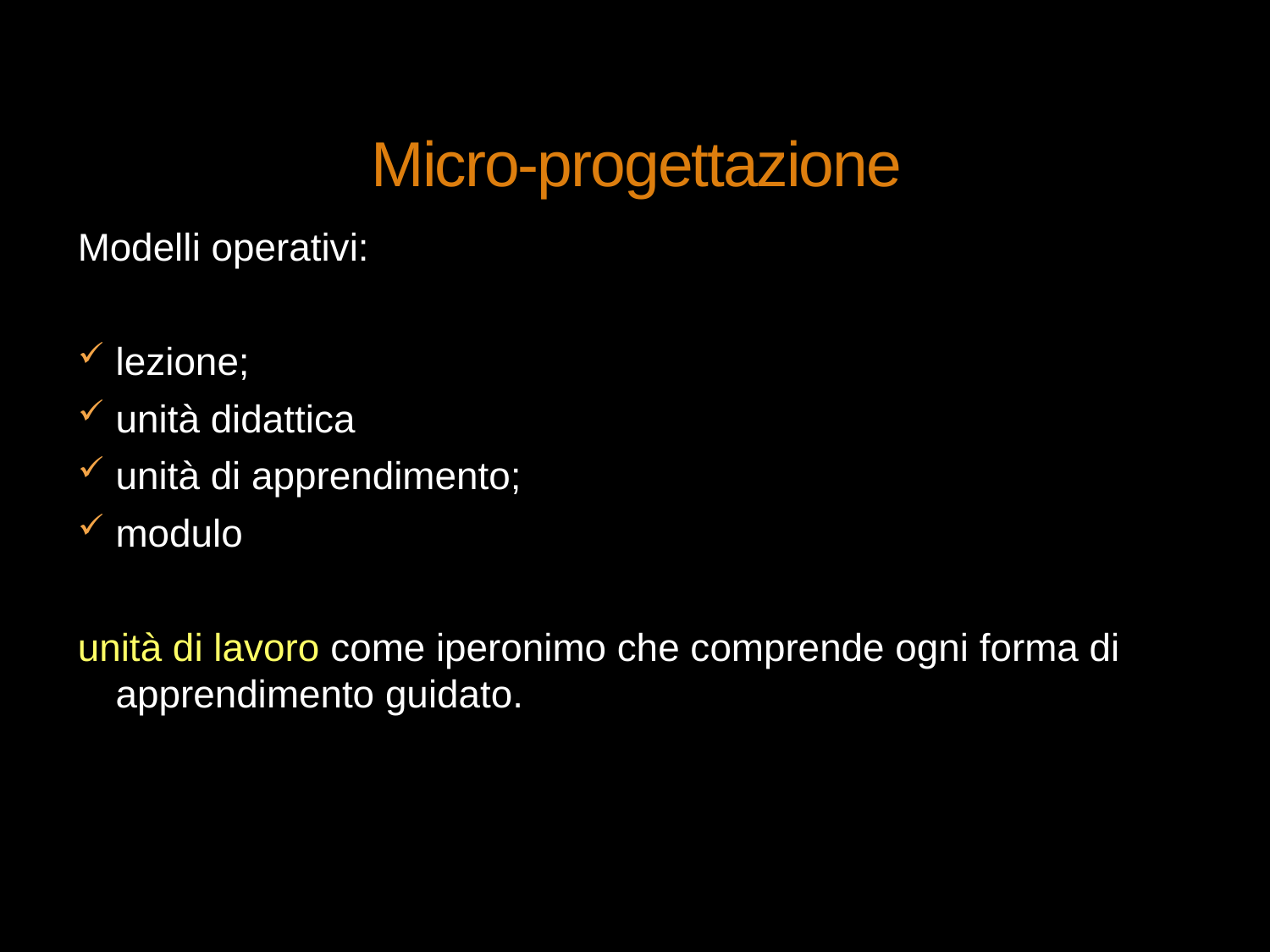

# Micro-progettazione

Modelli operativi:

lezione;
unità didattica
unità di apprendimento;
modulo

unità di lavoro come iperonimo che comprende ogni forma di apprendimento guidato.